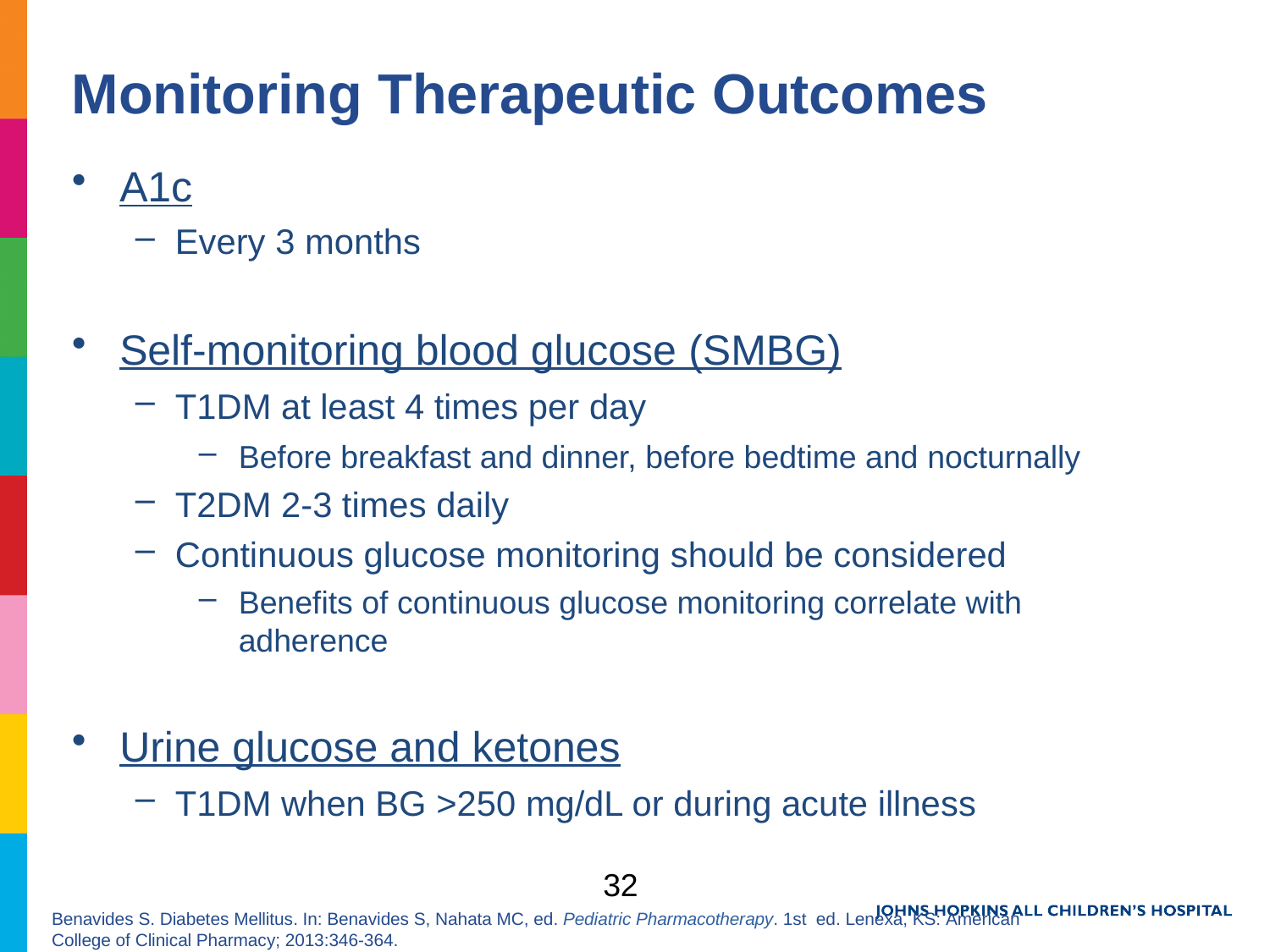

# Monitoring Therapeutic Outcomes
A1c
Every 3 months

Self-monitoring blood glucose (SMBG)
T1DM at least 4 times per day
Before breakfast and dinner, before bedtime and nocturnally
T2DM 2-3 times daily
Continuous glucose monitoring should be considered
Benefits of continuous glucose monitoring correlate with adherence

Urine glucose and ketones
T1DM when BG >250 mg/dL or during acute illness
32
Benavides S. Diabetes Mellitus. In: Benavides S, Nahata MC, ed. Pediatric Pharmacotherapy. 1st  ed. Lenexa, KS: American
College of Clinical Pharmacy; 2013:346-364.